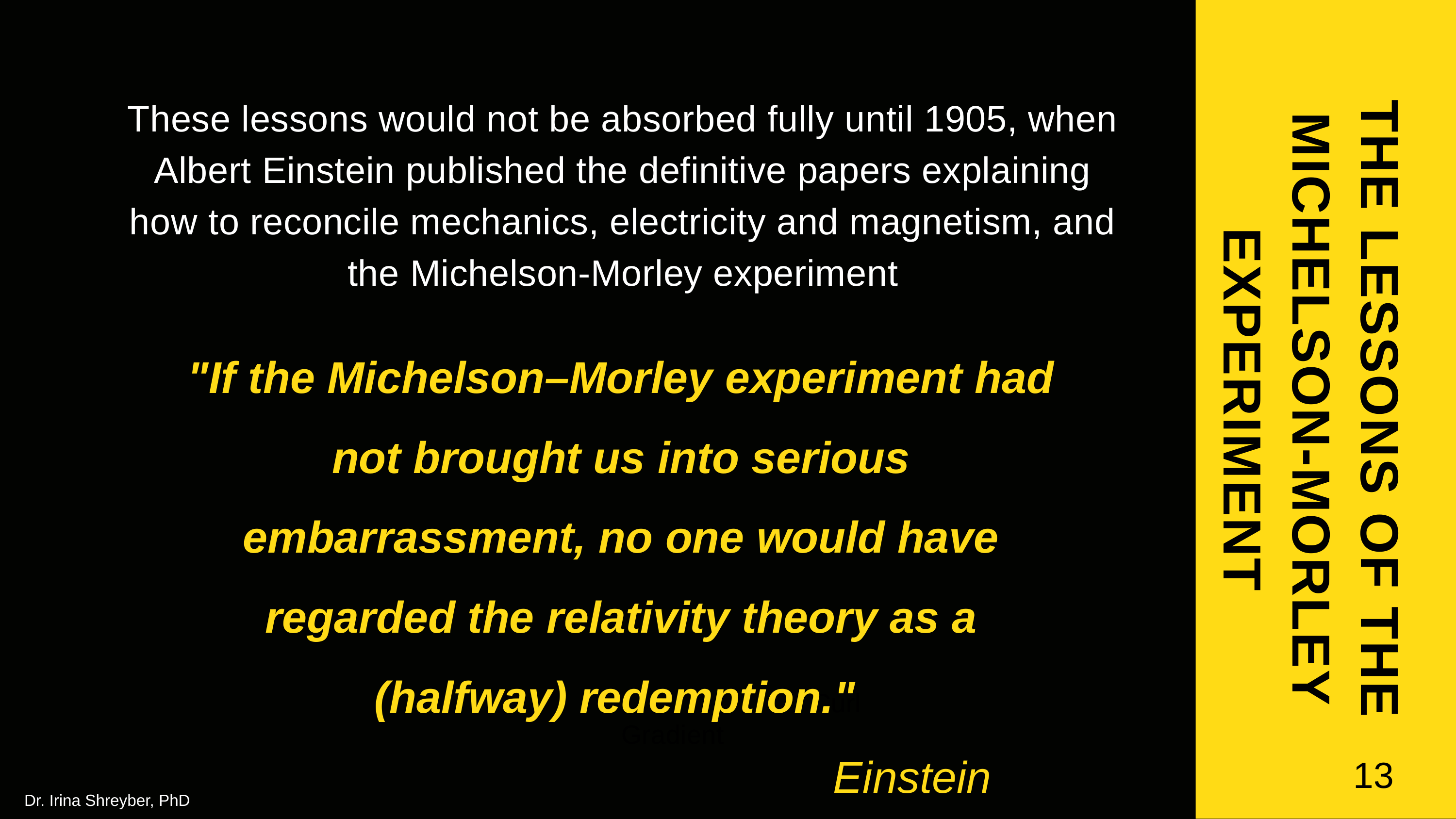

These lessons would not be absorbed fully until 1905, when Albert Einstein published the definitive papers explaining how to reconcile mechanics, electricity and magnetism, and the Michelson-Morley experiment

THE LESSONS OF THE MICHELSON-MORLEY EXPERIMENT

"If the Michelson–Morley experiment had not brought us into serious embarrassment, no one would have regarded the relativity theory as a (halfway) redemption."
								Einstein
Curl
Gradient
13
Dr. Irina Shreyber, PhD